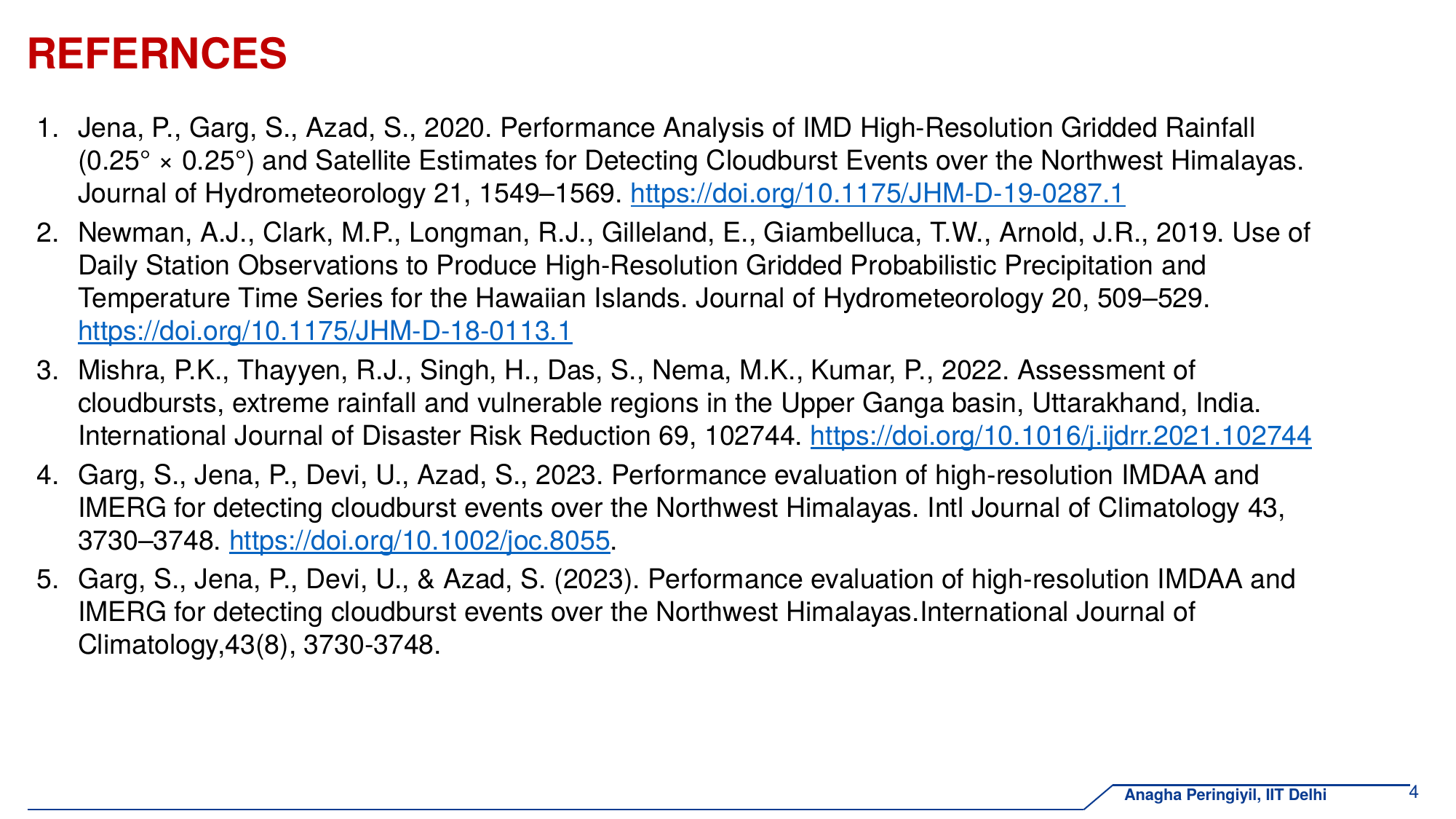

REFERNCES
Jena, P., Garg, S., Azad, S., 2020. Performance Analysis of IMD High-Resolution Gridded Rainfall (0.25° × 0.25°) and Satellite Estimates for Detecting Cloudburst Events over the Northwest Himalayas. Journal of Hydrometeorology 21, 1549–1569. https://doi.org/10.1175/JHM-D-19-0287.1
Newman, A.J., Clark, M.P., Longman, R.J., Gilleland, E., Giambelluca, T.W., Arnold, J.R., 2019. Use of Daily Station Observations to Produce High-Resolution Gridded Probabilistic Precipitation and Temperature Time Series for the Hawaiian Islands. Journal of Hydrometeorology 20, 509–529. https://doi.org/10.1175/JHM-D-18-0113.1
Mishra, P.K., Thayyen, R.J., Singh, H., Das, S., Nema, M.K., Kumar, P., 2022. Assessment of cloudbursts, extreme rainfall and vulnerable regions in the Upper Ganga basin, Uttarakhand, India. International Journal of Disaster Risk Reduction 69, 102744. https://doi.org/10.1016/j.ijdrr.2021.102744
Garg, S., Jena, P., Devi, U., Azad, S., 2023. Performance evaluation of high‐resolution IMDAA and IMERG for detecting cloudburst events over the Northwest Himalayas. Intl Journal of Climatology 43, 3730–3748. https://doi.org/10.1002/joc.8055.
Garg, S., Jena, P., Devi, U., & Azad, S. (2023). Performance evaluation of high‐resolution IMDAA and IMERG for detecting cloudburst events over the Northwest Himalayas.International Journal of Climatology,43(8), 3730-3748.
Anagha Peringiyil, IIT Delhi
4